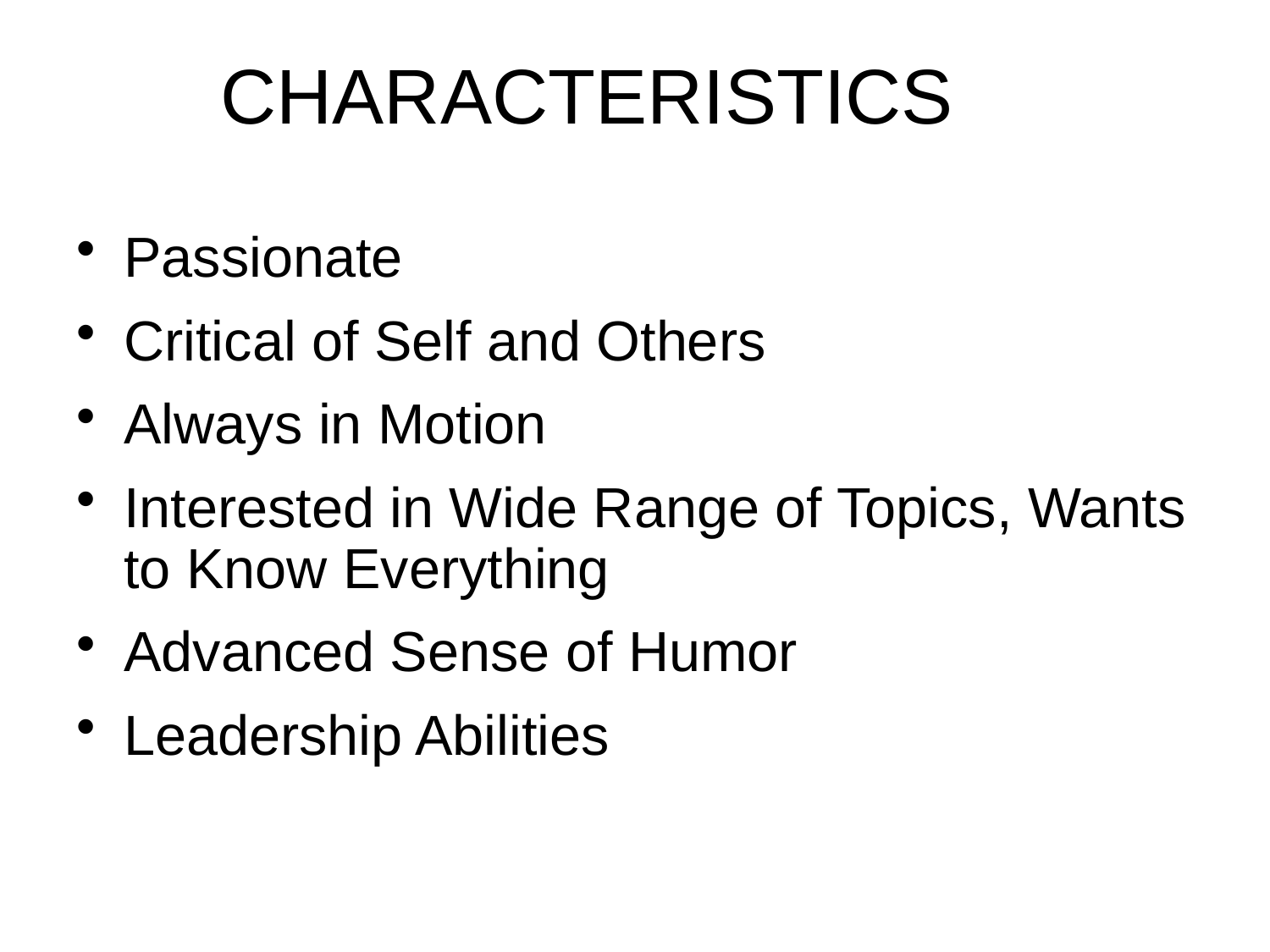

# CHARACTERISTICS
Passionate
Critical of Self and Others
Always in Motion
Interested in Wide Range of Topics, Wants to Know Everything
Advanced Sense of Humor
Leadership Abilities